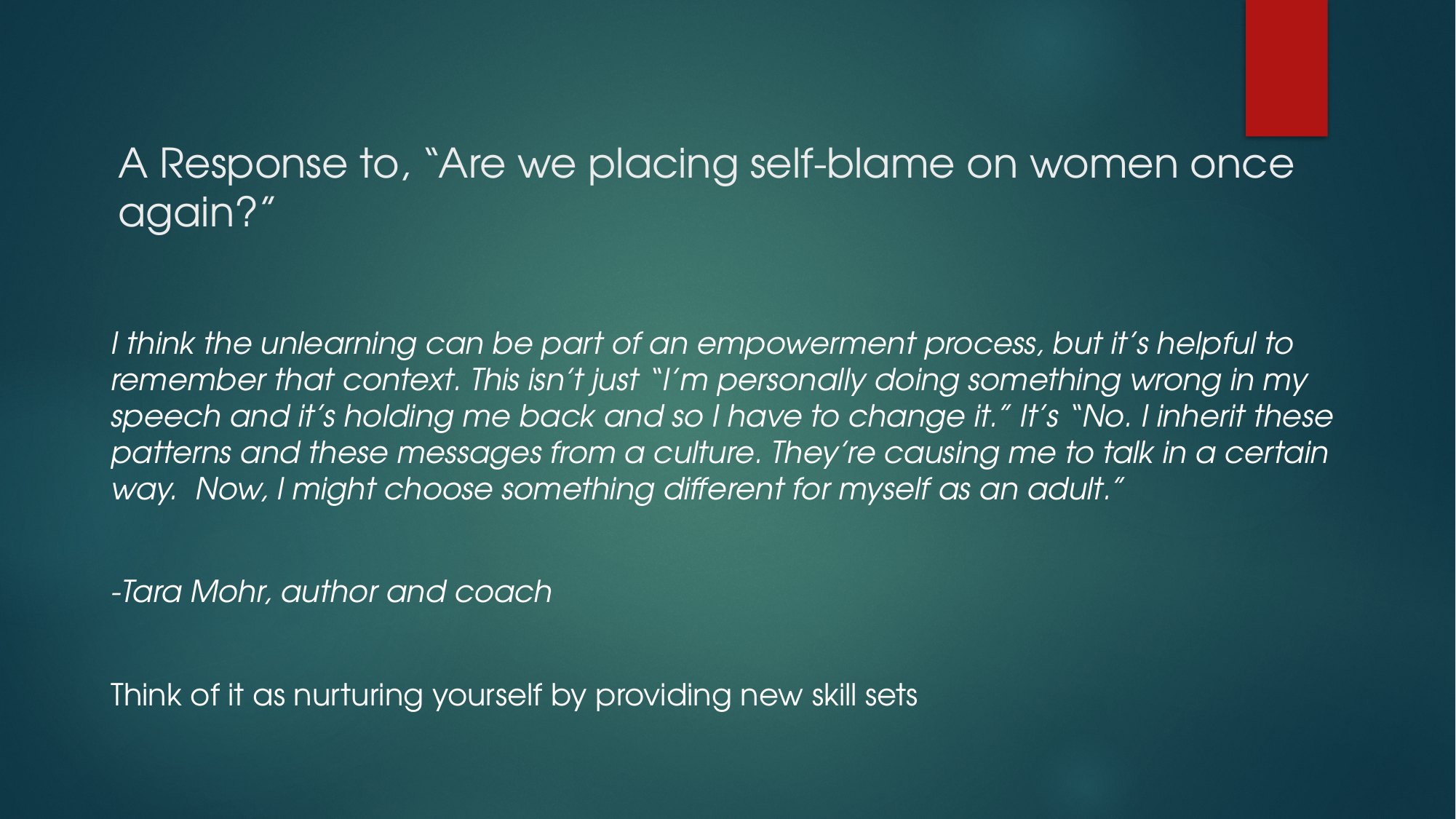

# A Response to, “Are we placing self-blame on women once again?”
I think the unlearning can be part of an empowerment process, but it’s helpful to remember that context. This isn’t just “I’m personally doing something wrong in my speech and it’s holding me back and so I have to change it.” It’s “No. I inherit these patterns and these messages from a culture. They’re causing me to talk in a certain way.  Now, I might choose something different for myself as an adult.”

-Tara Mohr, author and coach

Think of it as nurturing yourself by providing new skill sets